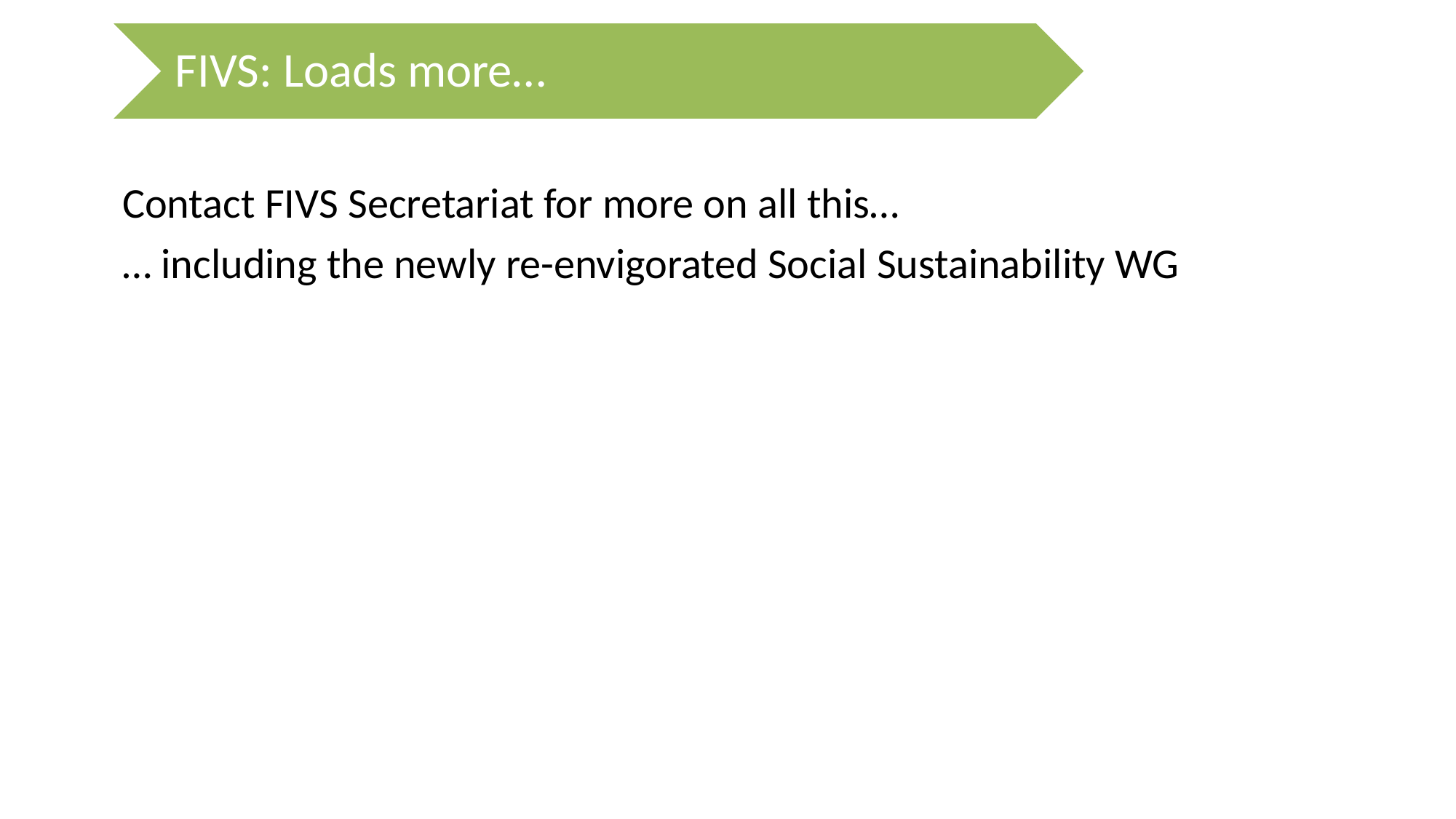

FIVS: Loads more…

Contact FIVS Secretariat for more on all this…
… including the newly re-envigorated Social Sustainability WG